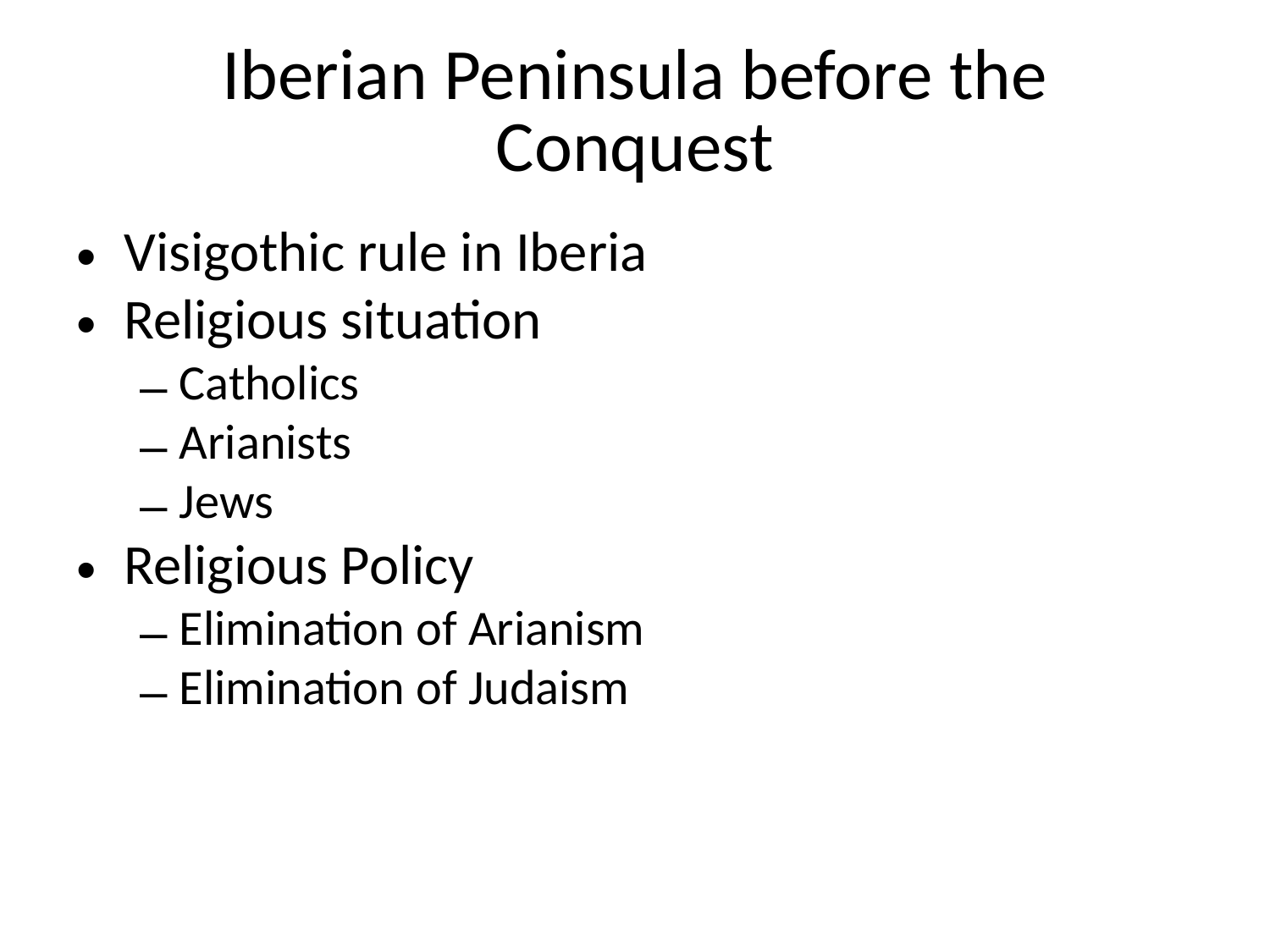

# Iberian Peninsula before the Conquest
Visigothic rule in Iberia
Religious situation
Catholics
Arianists
Jews
Religious Policy
Elimination of Arianism
Elimination of Judaism